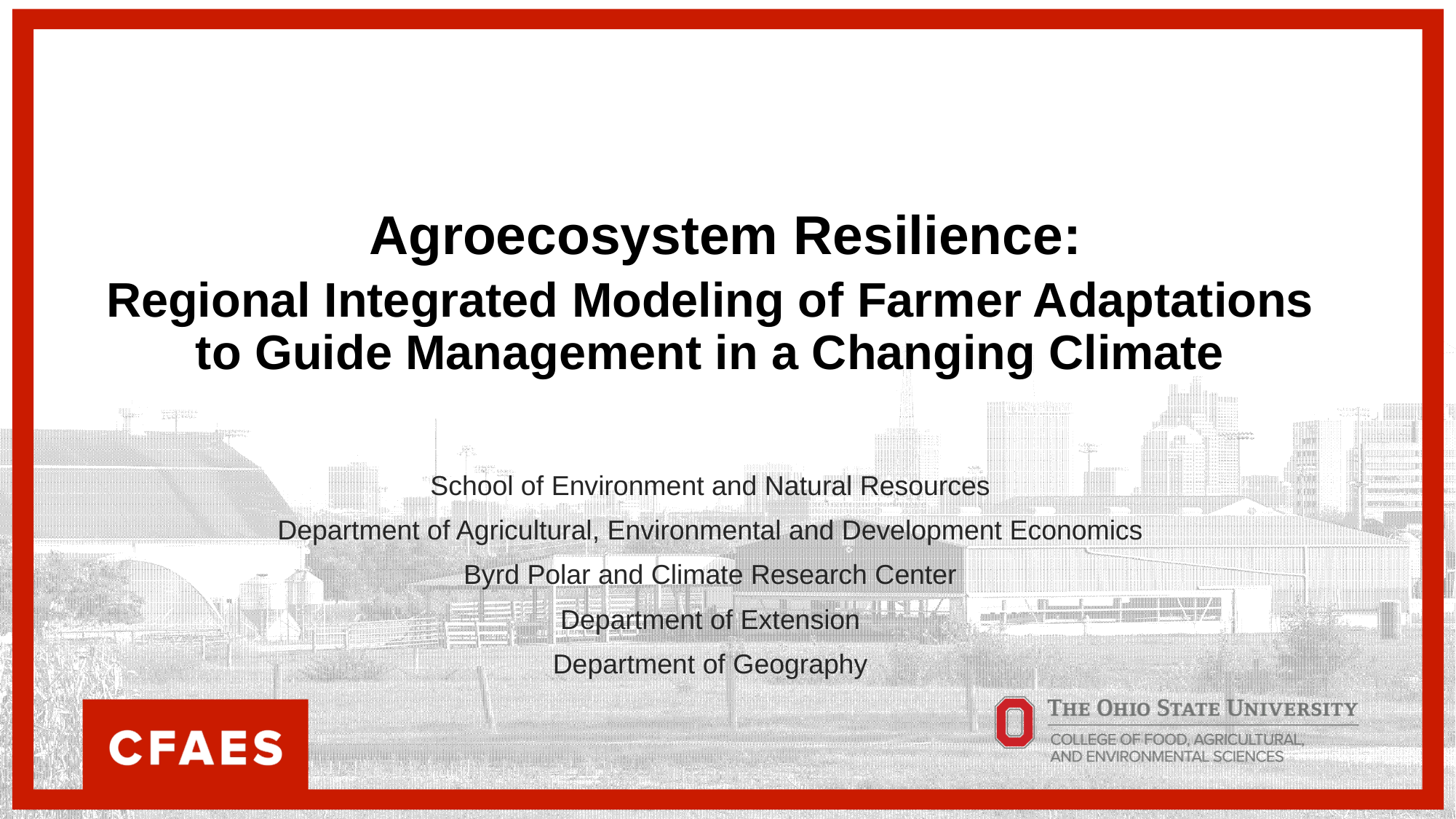

Agroecosystem Resilience:
Regional Integrated Modeling of Farmer Adaptations to Guide Management in a Changing Climate

School of Environment and Natural Resources
Department of Agricultural, Environmental and Development Economics
Byrd Polar and Climate Research Center
Department of Extension
Department of Geography